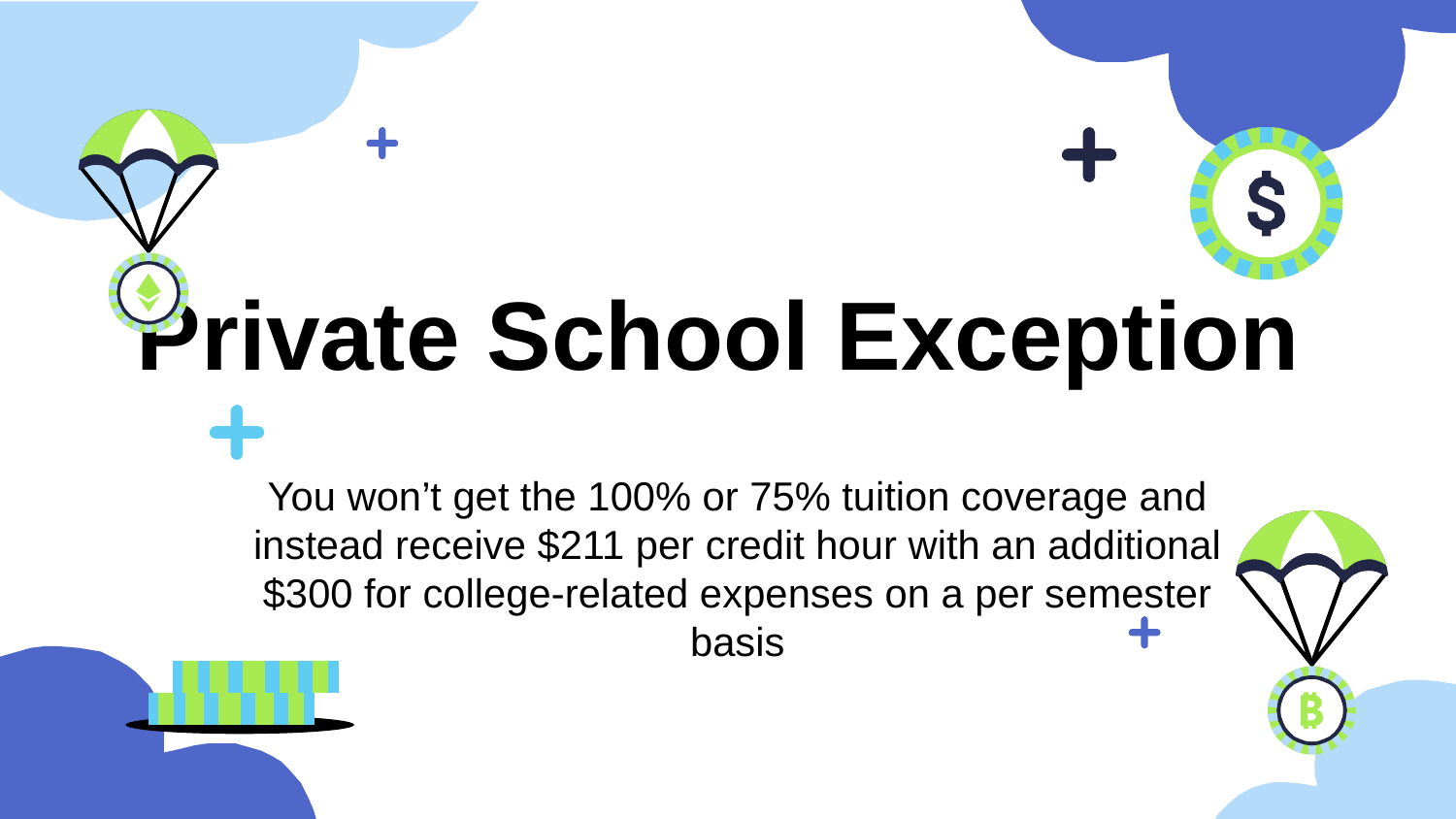

# Private School Exception

You won’t get the 100% or 75% tuition coverage and instead receive $211 per credit hour with an additional $300 for college-related expenses on a per semester basis